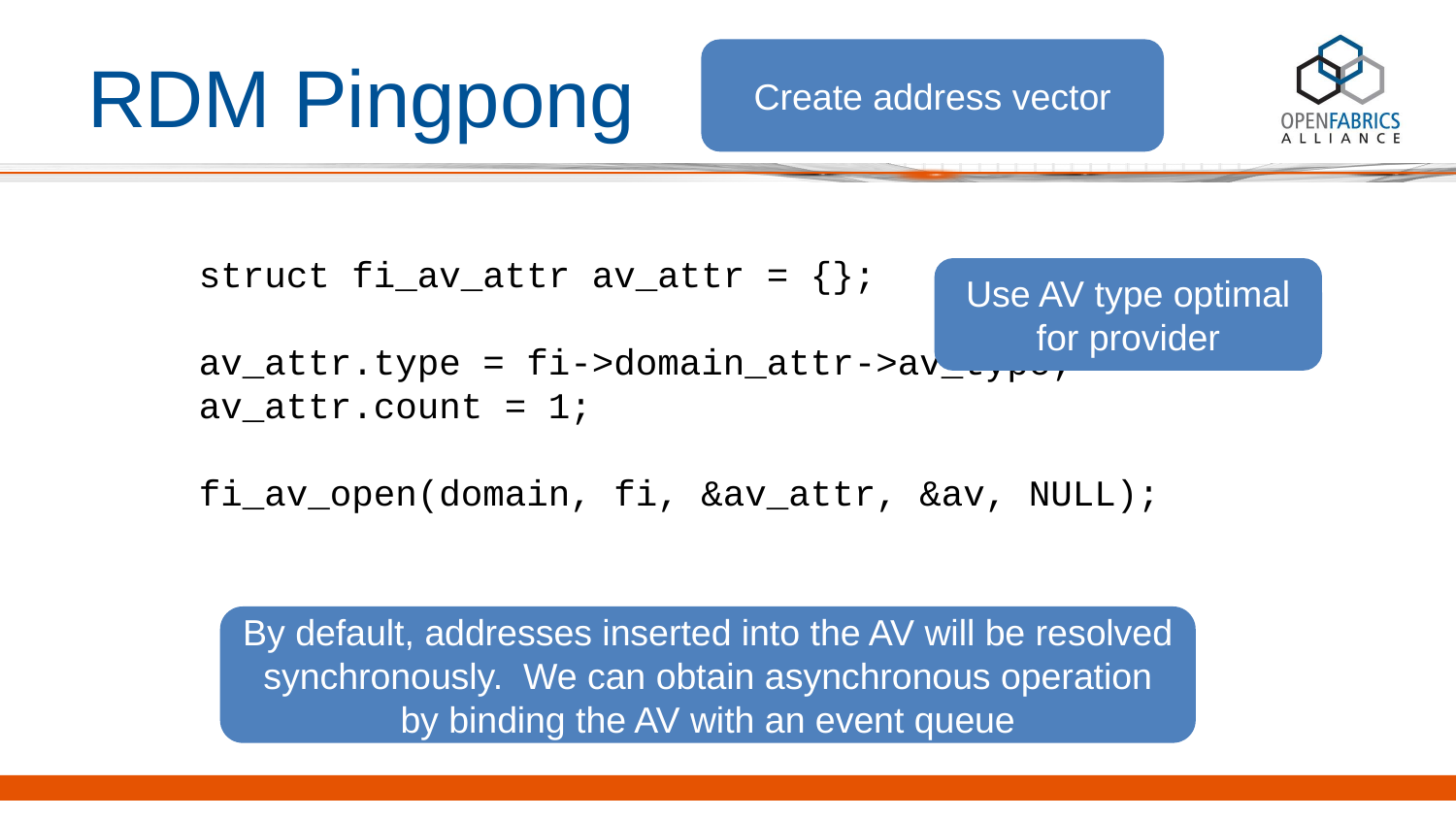

# RDM Pingpong
Create address vector
    struct fi_av_attr av_attr = {};

    av_attr.type = fi->domain_attr->av_type;
    av_attr.count = 1;

    fi_av_open(domain, fi, &av_attr, &av, NULL);
Use AV type optimal for provider
By default, addresses inserted into the AV will be resolved synchronously.  We can obtain asynchronous operation by binding the AV with an event queue